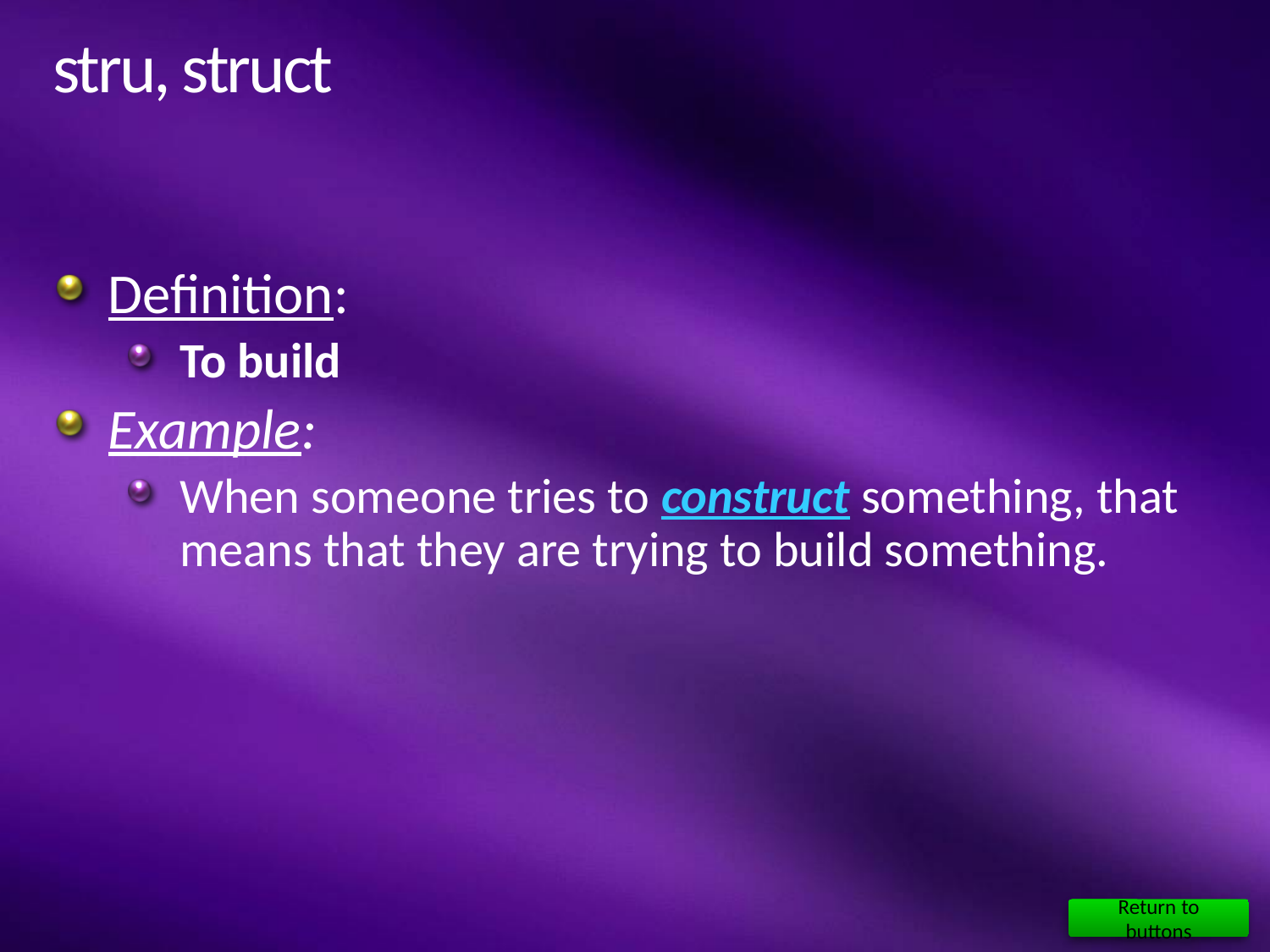

# stru, struct
Definition:
To build
Example:
When someone tries to construct something, that means that they are trying to build something.

Return to buttons